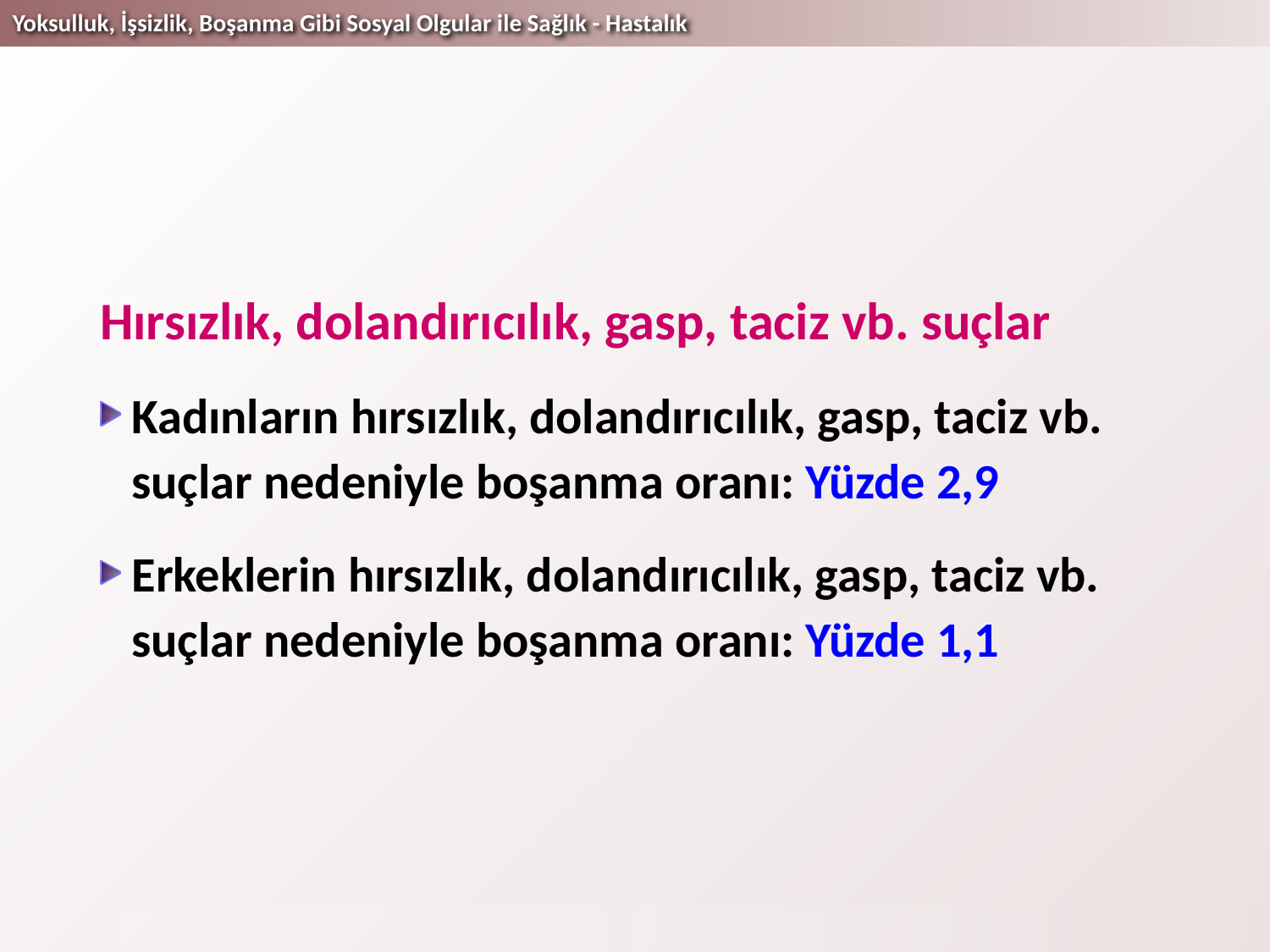

Hırsızlık, dolandırıcılık, gasp, taciz vb. suçlar
Kadınların hırsızlık, dolandırıcılık, gasp, taciz vb. suçlar nedeniyle boşanma oranı: Yüzde 2,9
Erkeklerin hırsızlık, dolandırıcılık, gasp, taciz vb. suçlar nedeniyle boşanma oranı: Yüzde 1,1